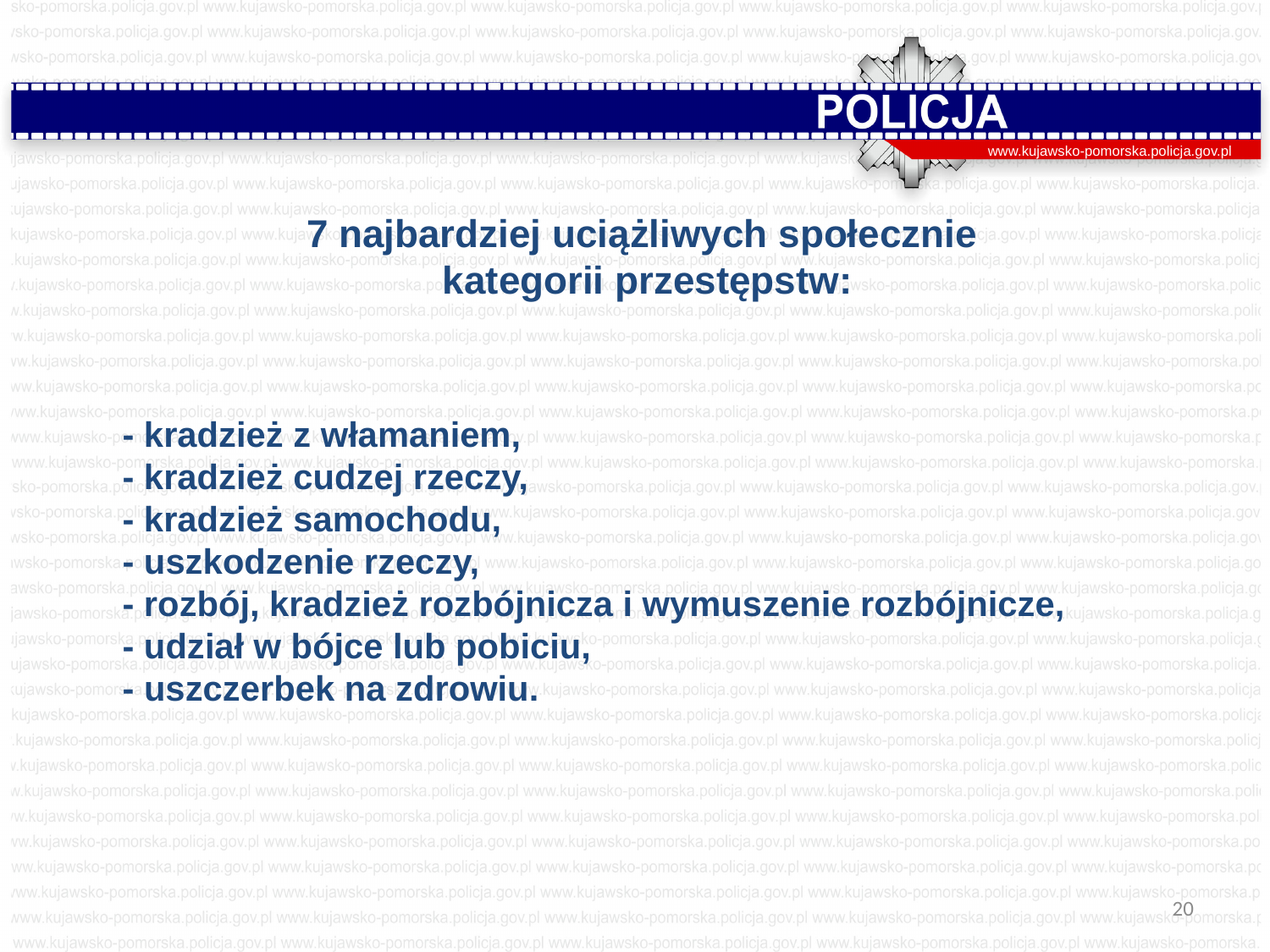

www.kujawsko-pomorska.policja.gov.pl
7 najbardziej uciążliwych społecznie
kategorii przestępstw:

- kradzież z włamaniem,
- kradzież cudzej rzeczy,
- kradzież samochodu,
- uszkodzenie rzeczy,
- rozbój, kradzież rozbójnicza i wymuszenie rozbójnicze,
- udział w bójce lub pobiciu,
- uszczerbek na zdrowiu.
20